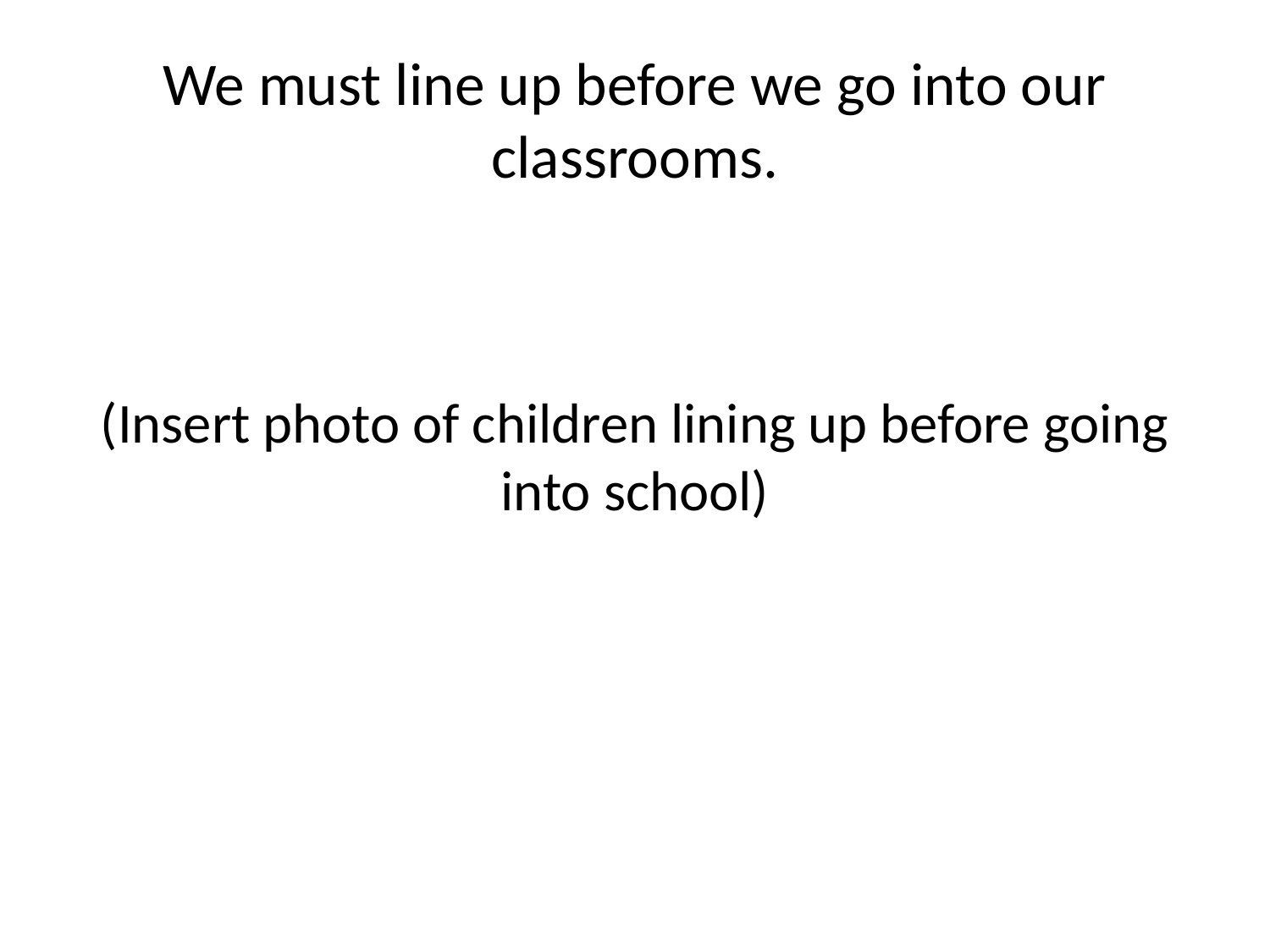

# We must line up before we go into our classrooms.

(Insert photo of children lining up before going into school)